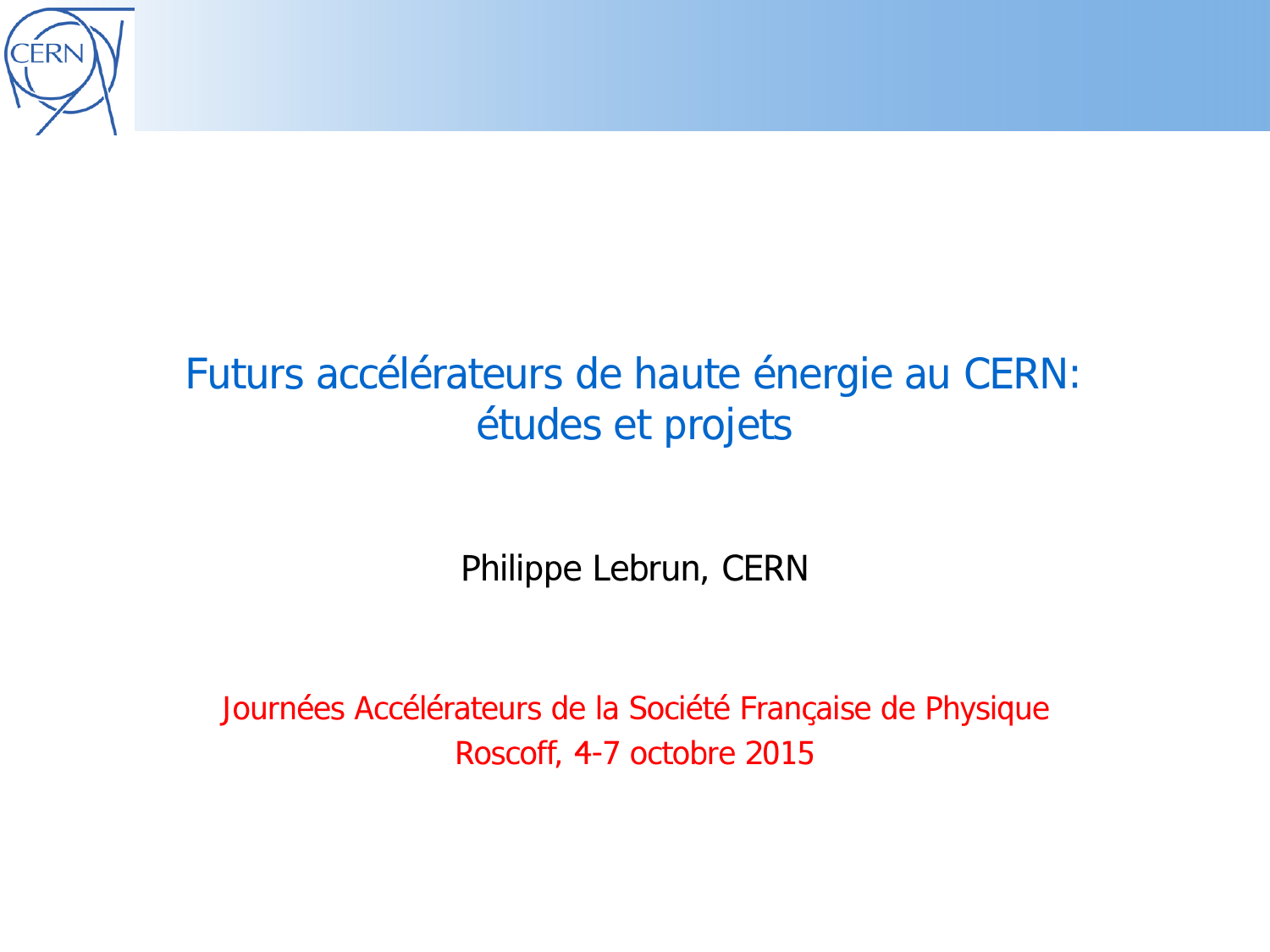

# Futurs accélérateurs de haute énergie au CERN: études et projets
Philippe Lebrun, CERN

Journées Accélérateurs de la Société Française de Physique
Roscoff, 4-7 octobre 2015